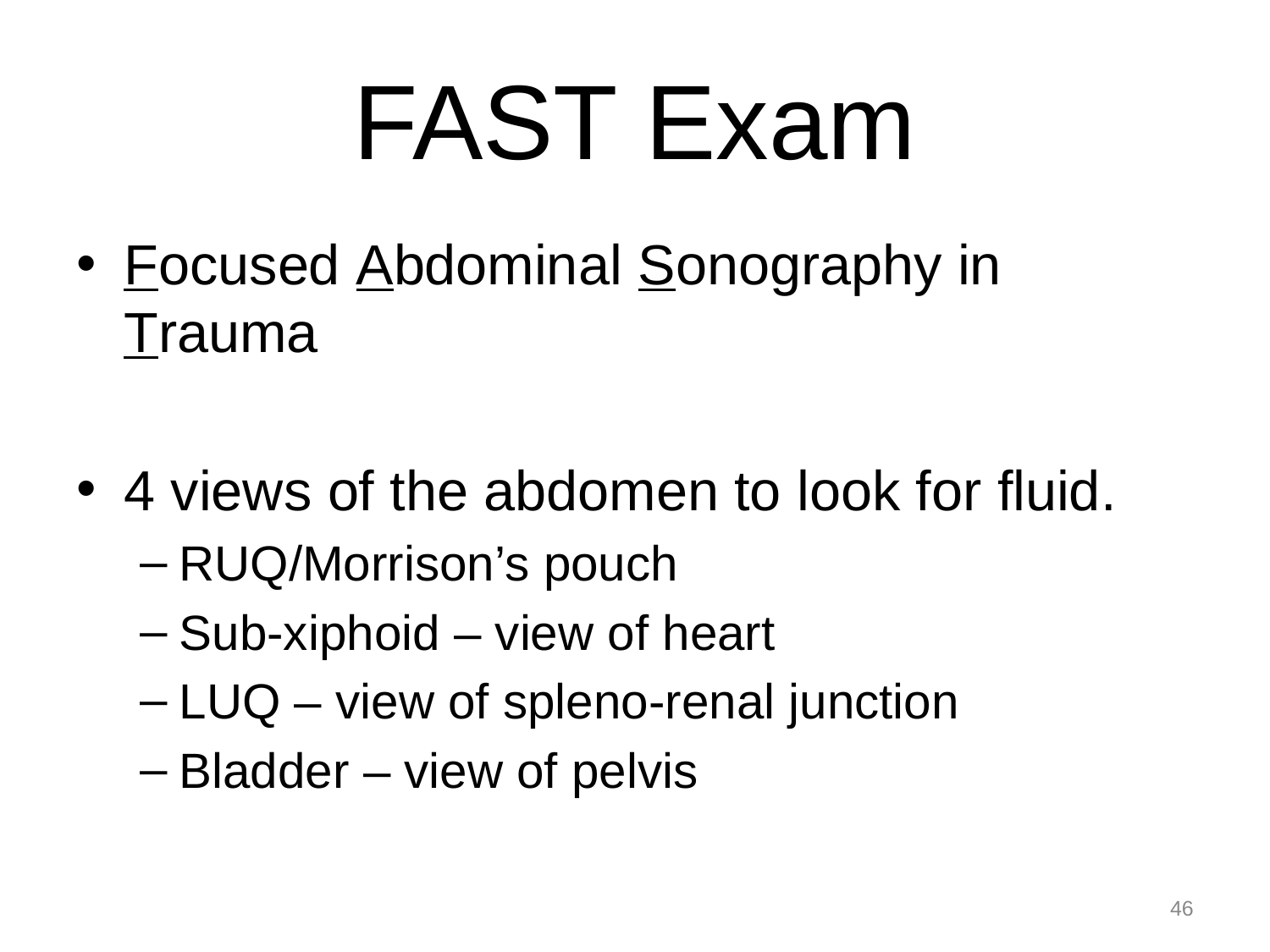

# FAST Exam
Focused Abdominal Sonography in Trauma

4 views of the abdomen to look for fluid.
RUQ/Morrison’s pouch
Sub-xiphoid – view of heart
LUQ – view of spleno-renal junction
Bladder – view of pelvis
46